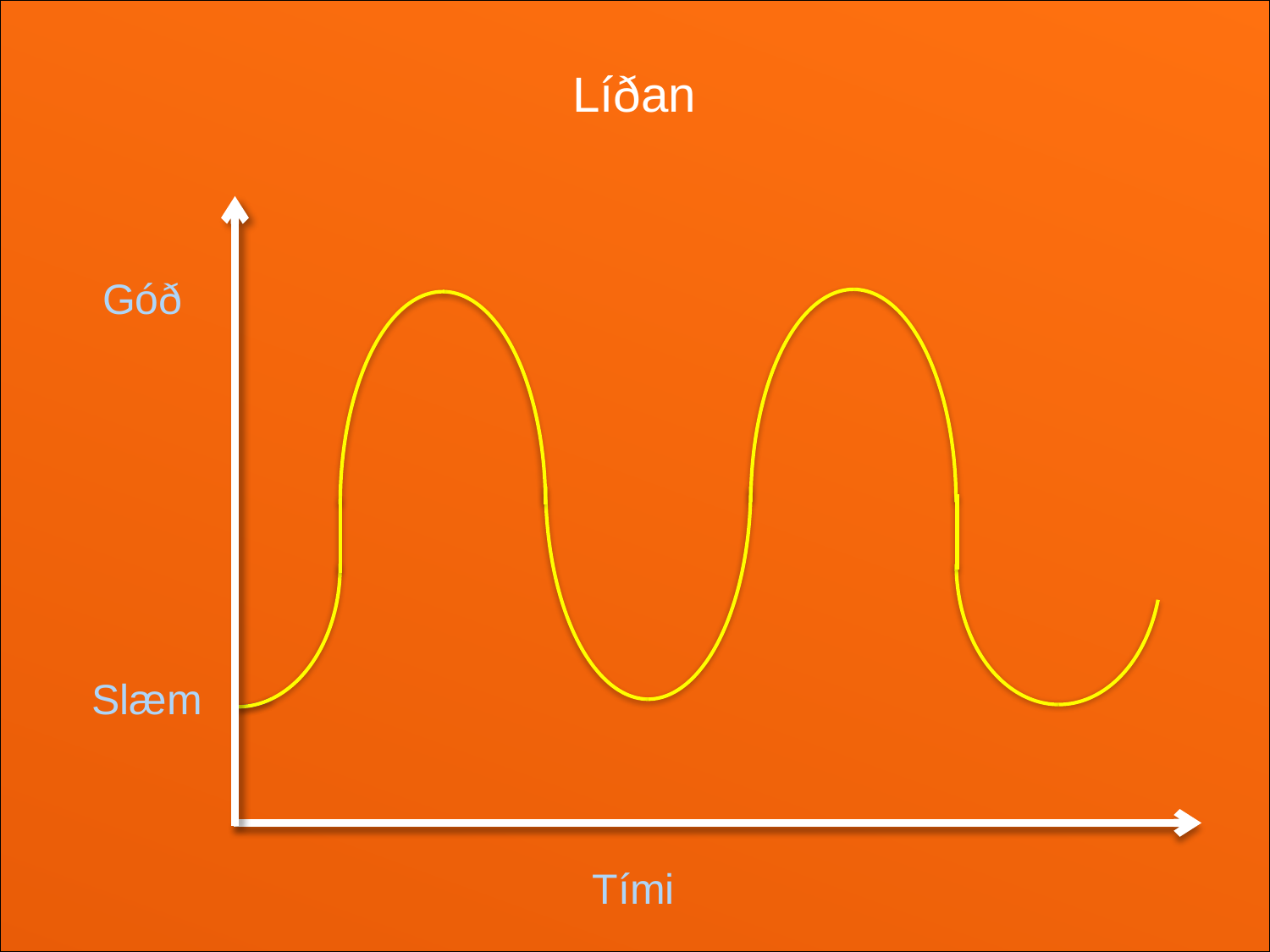

Líðan

Eðli tilfinninga – veikar  - sterkar.  Orkukrefjandi og orkugefandi.
Góð
Slæm
Tími